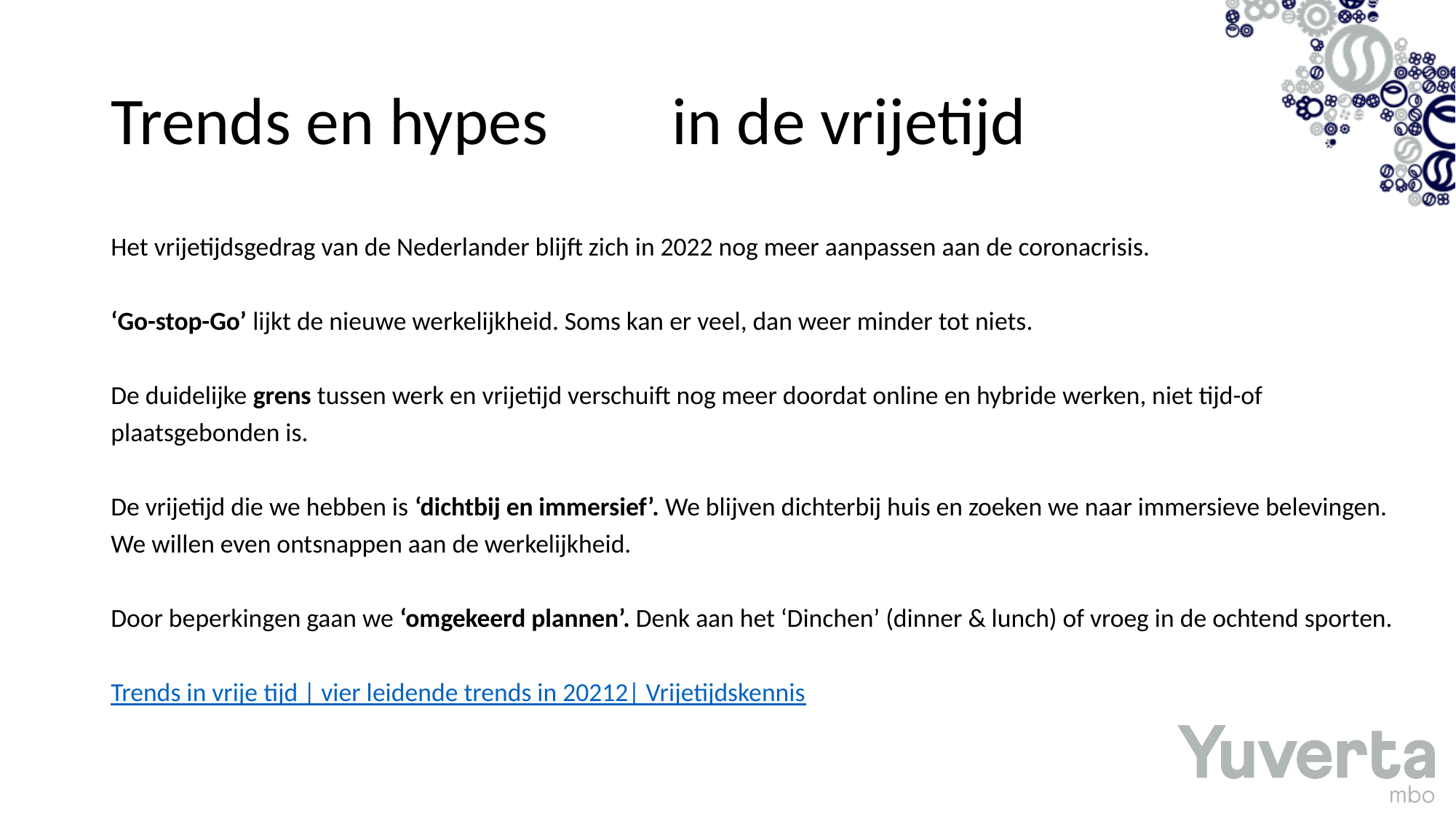

# Trends en hypes	 in de vrijetijd
Het vrijetijdsgedrag van de Nederlander blijft zich in 2022 nog meer aanpassen aan de coronacrisis.

‘Go-stop-Go’ lijkt de nieuwe werkelijkheid. Soms kan er veel, dan weer minder tot niets.
De duidelijke grens tussen werk en vrijetijd verschuift nog meer doordat online en hybride werken, niet tijd-of plaatsgebonden is.

De vrijetijd die we hebben is ‘dichtbij en immersief’. We blijven dichterbij huis en zoeken we naar immersieve belevingen. We willen even ontsnappen aan de werkelijkheid.

Door beperkingen gaan we ‘omgekeerd plannen’. Denk aan het ‘Dinchen’ (dinner & lunch) of vroeg in de ochtend sporten.
Trends in vrije tijd | vier leidende trends in 20212| Vrijetijdskennis